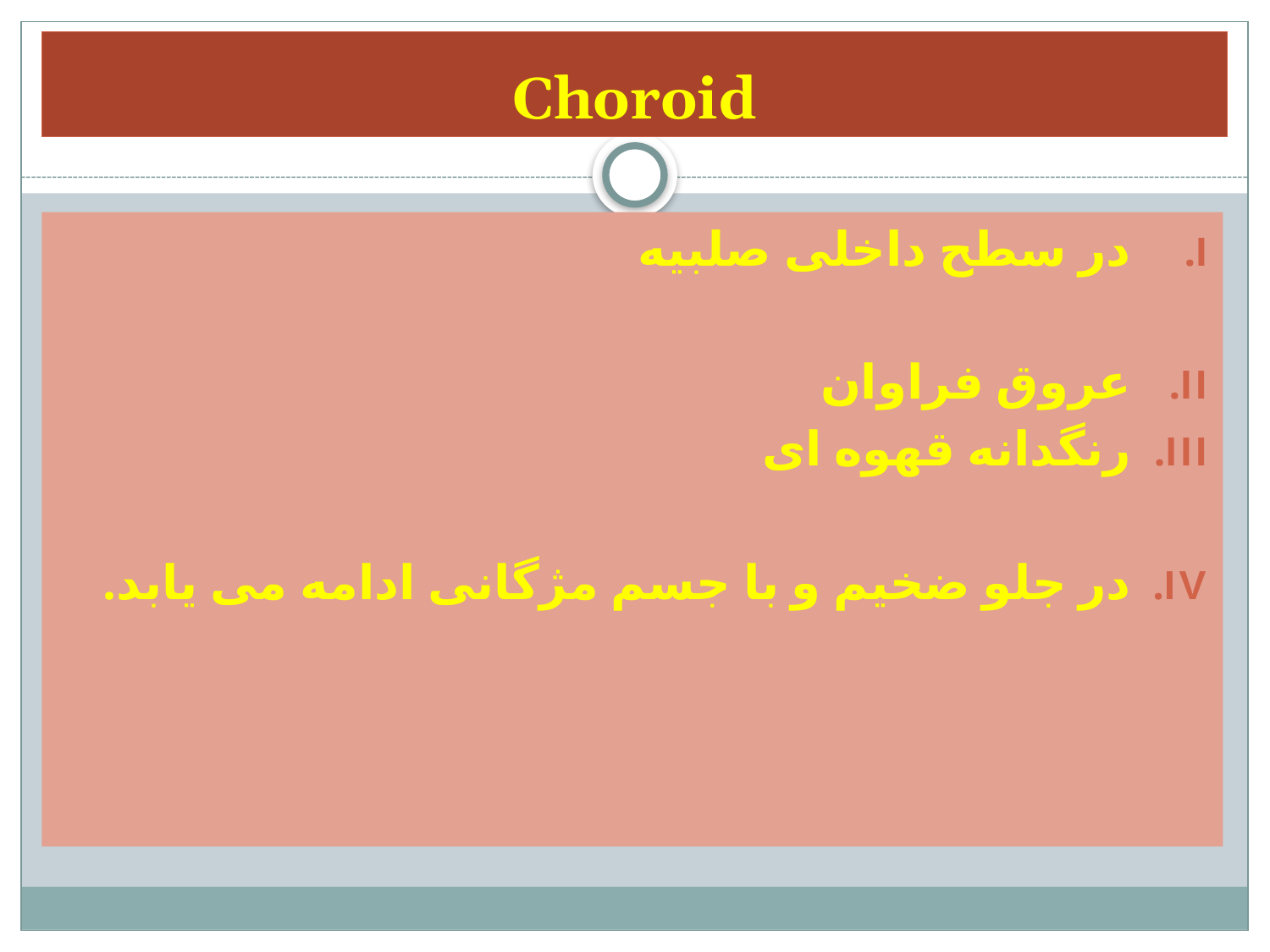

# Choroid
در سطح داخلی صلبیه

عروق فراوان
رنگدانه قهوه ای

در جلو ضخیم و با جسم مژگانی ادامه می یابد.